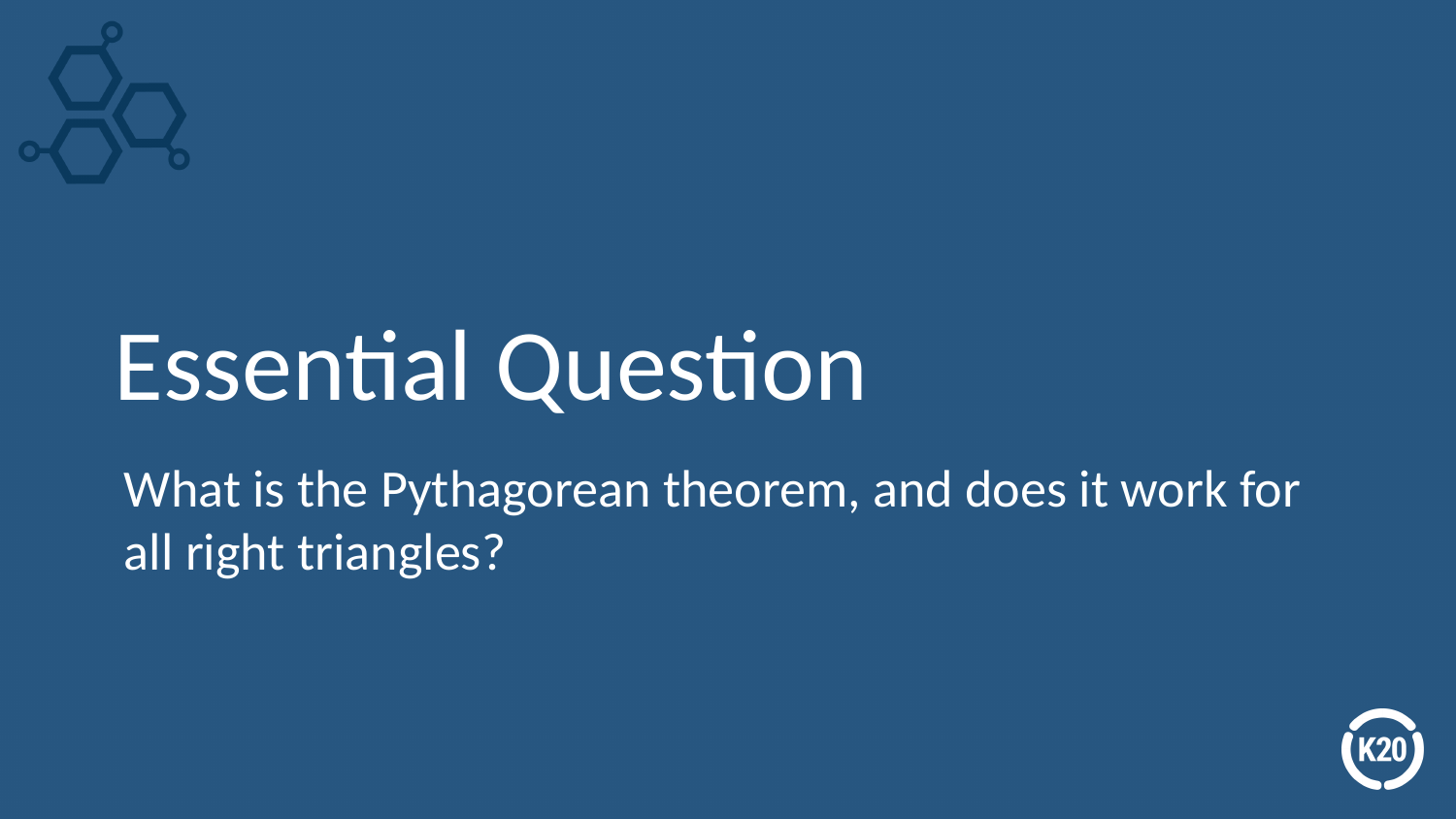

# Essential Question
What is the Pythagorean theorem, and does it work for all right triangles?